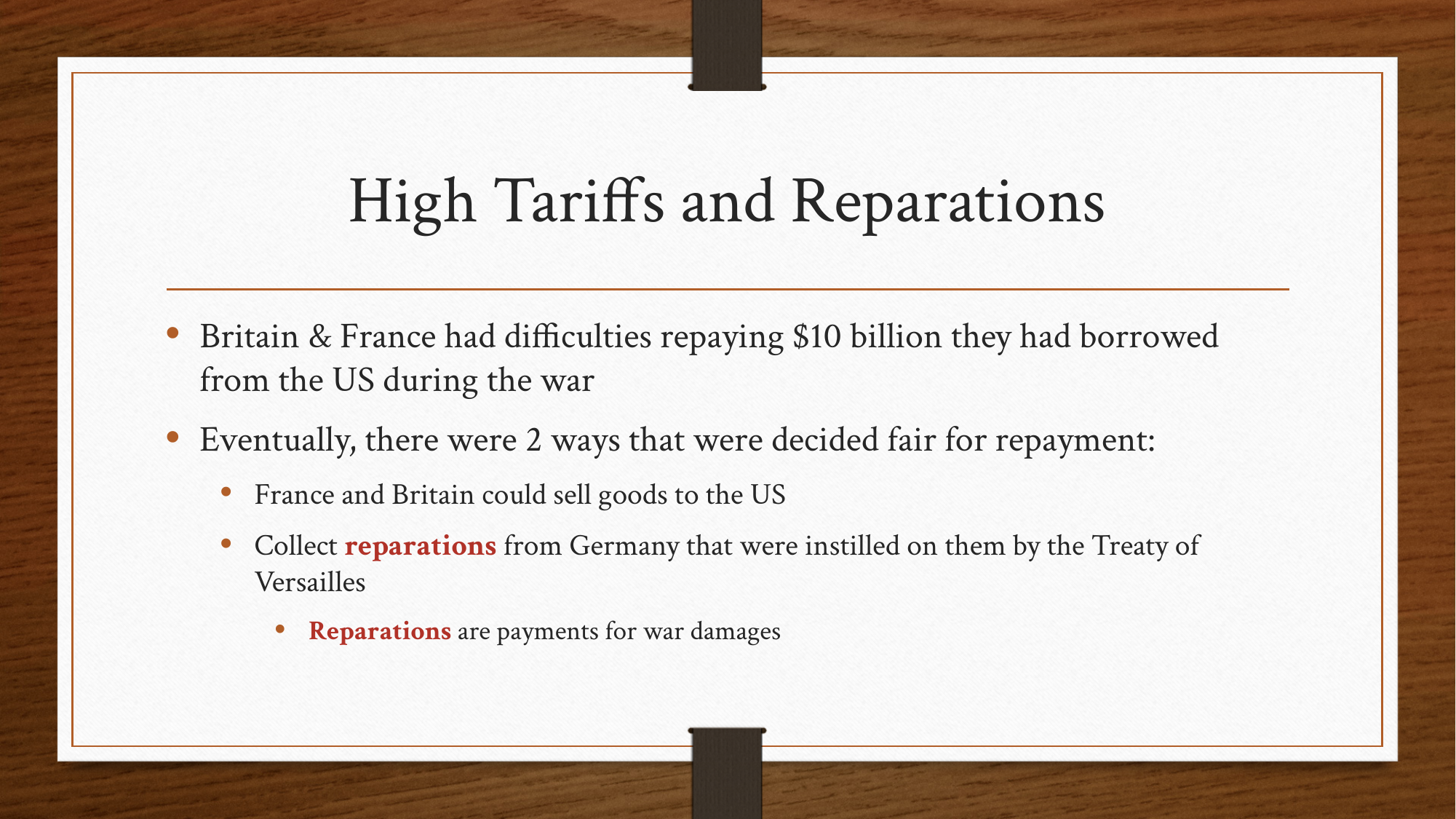

# High Tariffs and Reparations
Britain & France had difficulties repaying $10 billion they had borrowed from the US during the war
Eventually, there were 2 ways that were decided fair for repayment:
France and Britain could sell goods to the US
Collect reparations from Germany that were instilled on them by the Treaty of Versailles
Reparations are payments for war damages